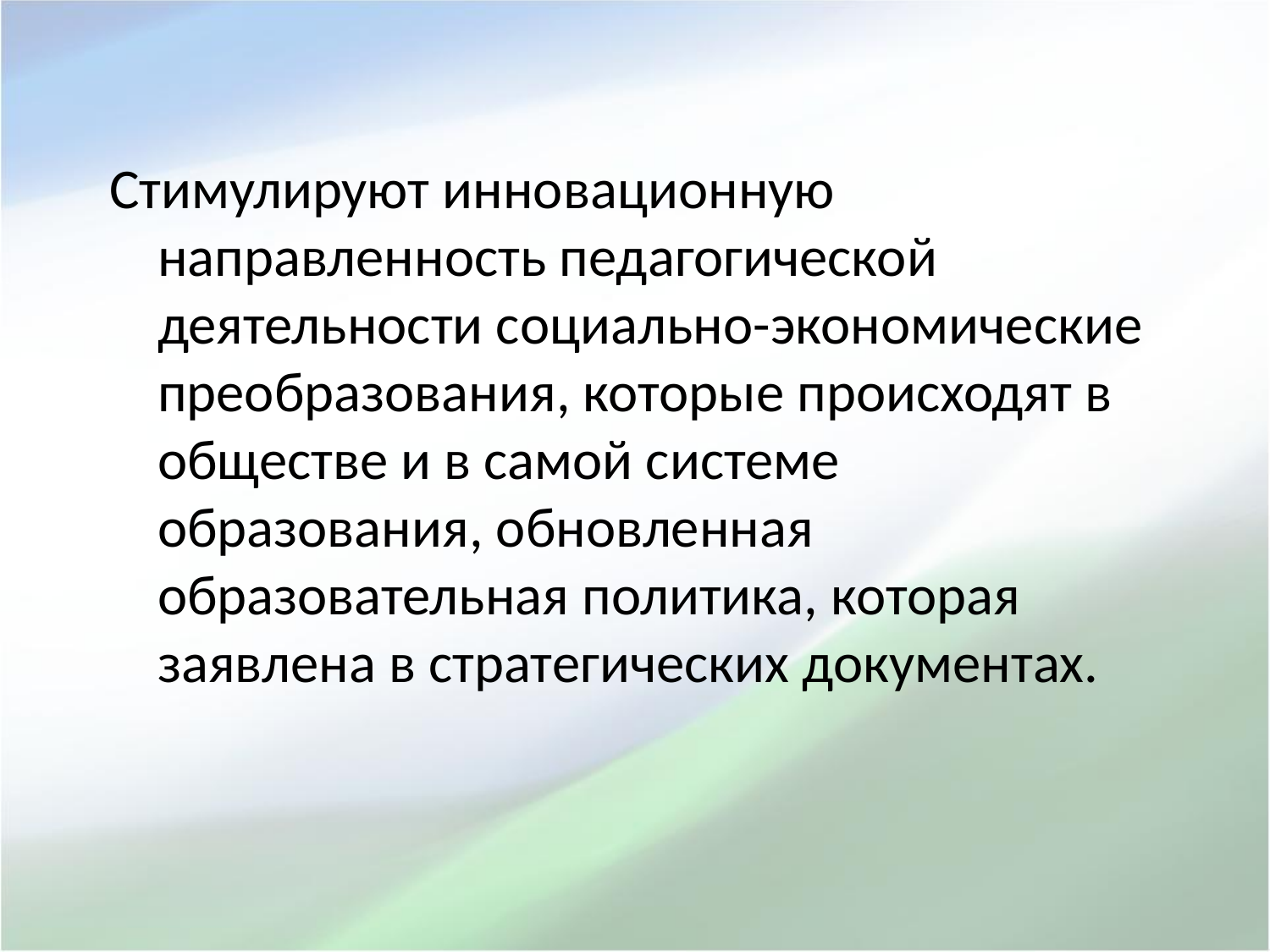

Стимулируют инновационную направленность педагогической деятельности социально-экономические преобразования, которые происходят в обществе и в самой системе образования, обновленная образовательная политика, которая заявлена в стратегических документах.